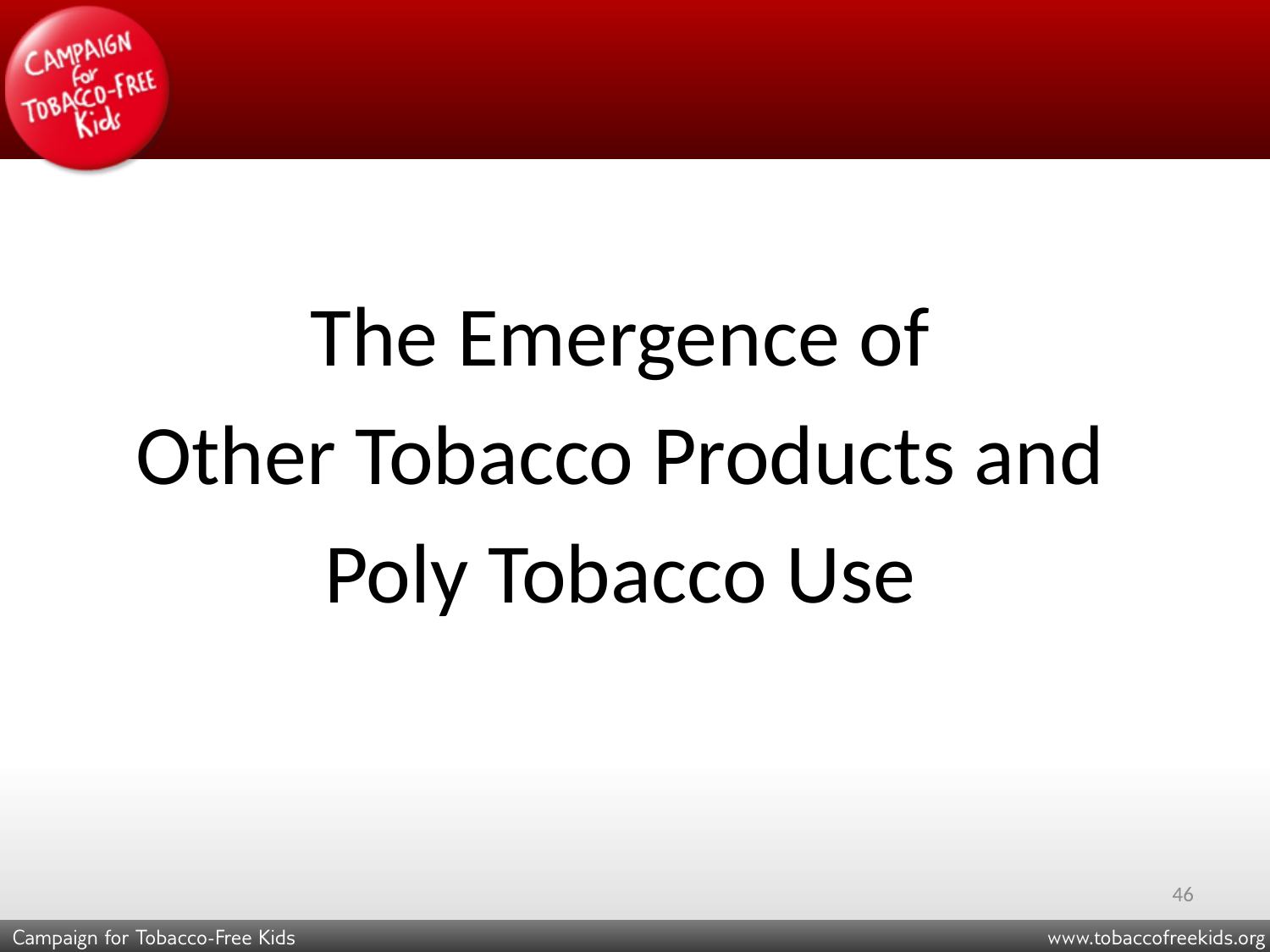

The Emergence of
Other Tobacco Products and
Poly Tobacco Use
46